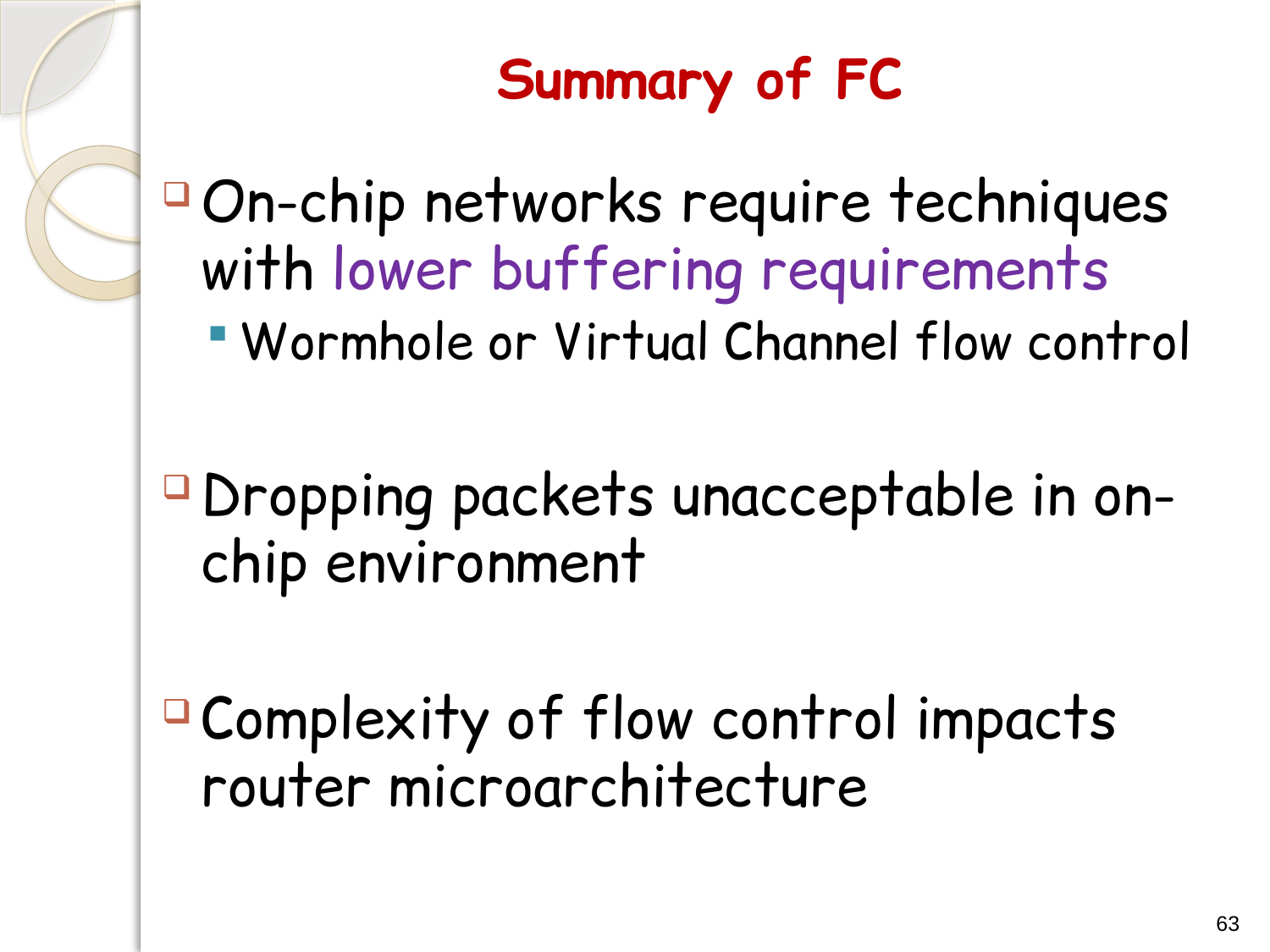

# Summary of FC
On-chip networks require techniques with lower buffering requirements
Wormhole or Virtual Channel flow control

Dropping packets unacceptable in on-chip environment

Complexity of flow control impacts router microarchitecture
63